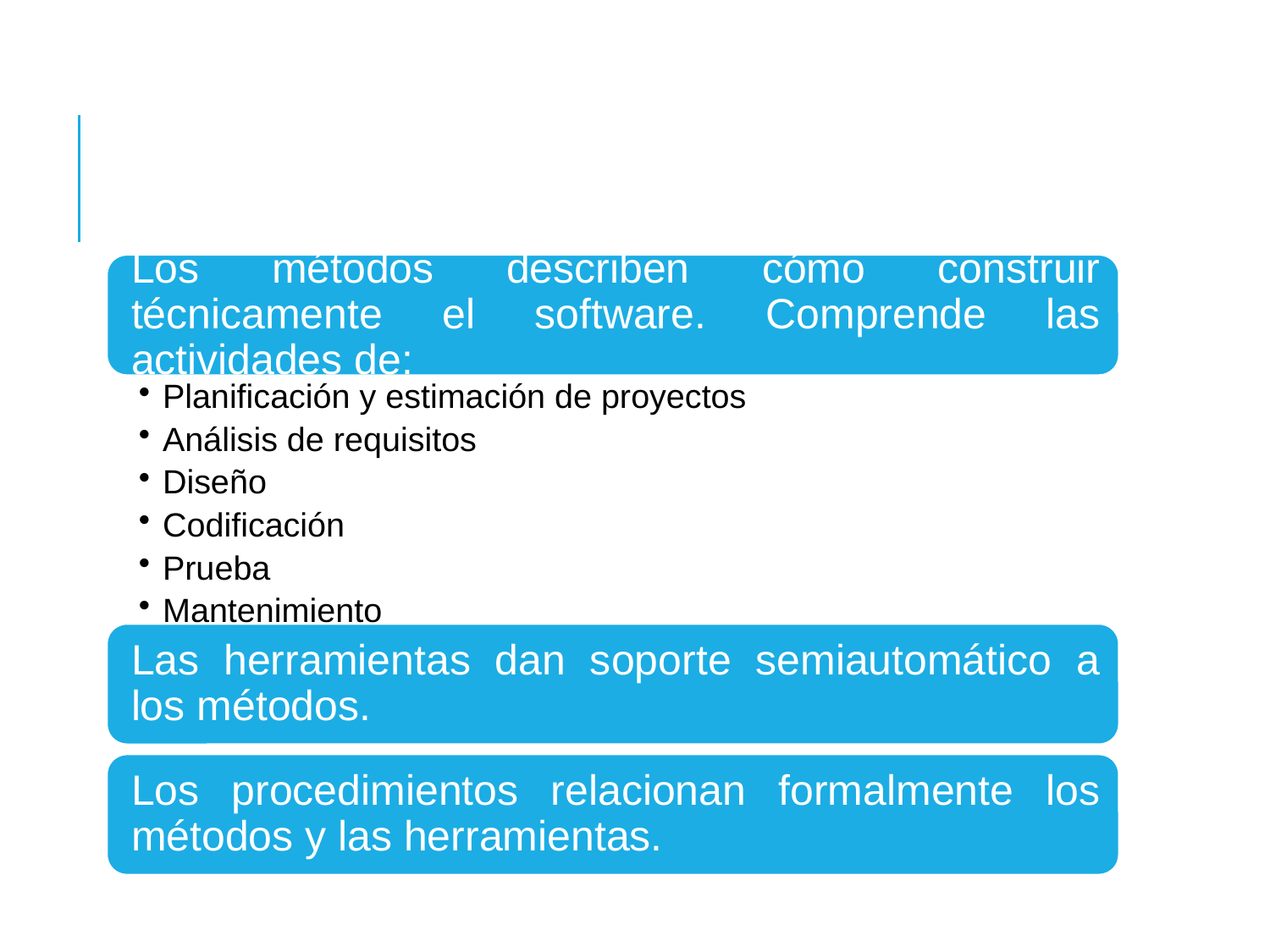

Los métodos describen cómo construir técnicamente el software. Comprende las actividades de:
Planificación y estimación de proyectos
Análisis de requisitos
Diseño
Codificación
Prueba
Mantenimiento
Las herramientas dan soporte semiautomático a los métodos.
Los procedimientos relacionan formalmente los métodos y las herramientas.